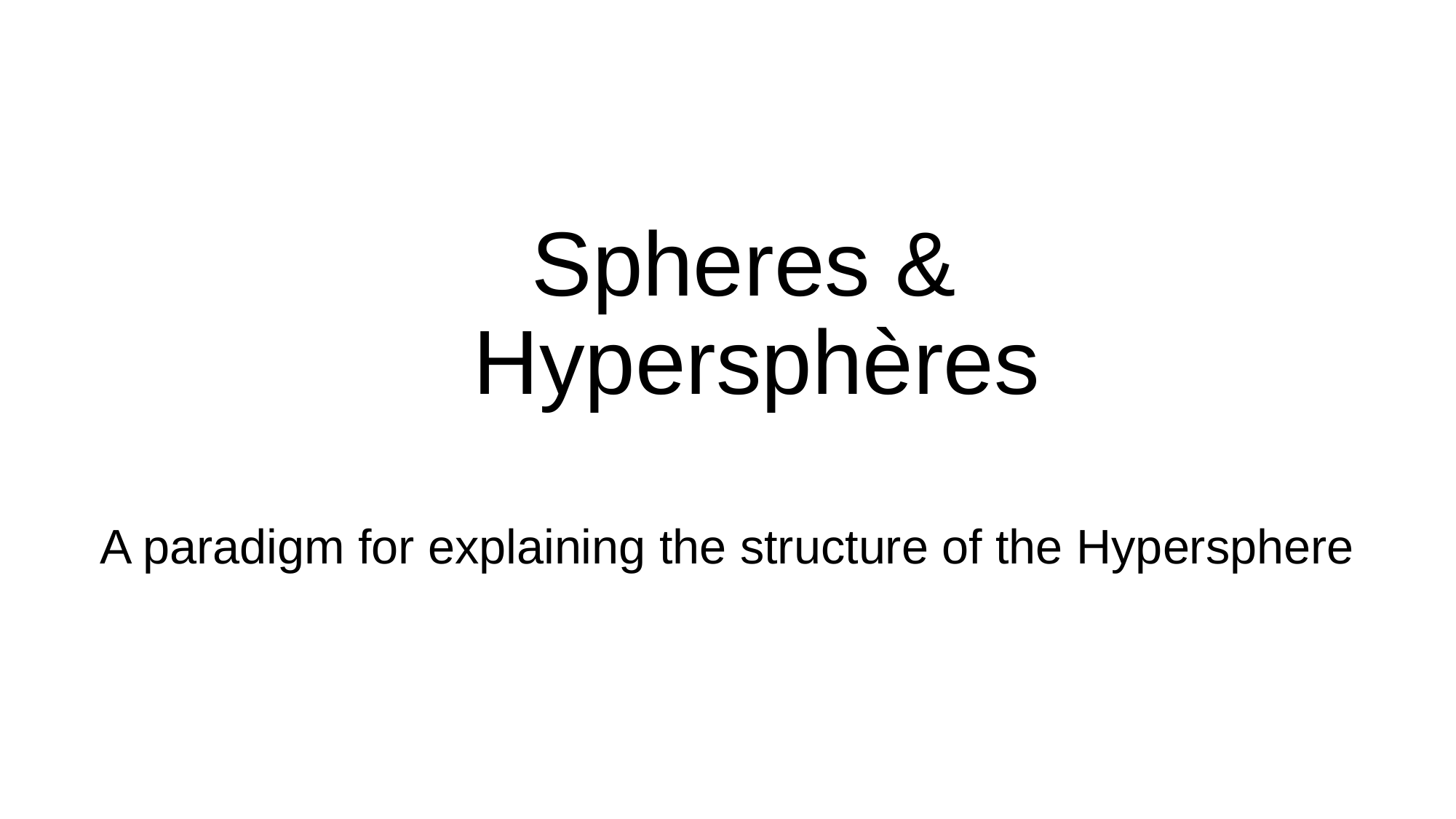

# Spheres & Hypersphères
A paradigm for explaining the structure of the Hypersphere